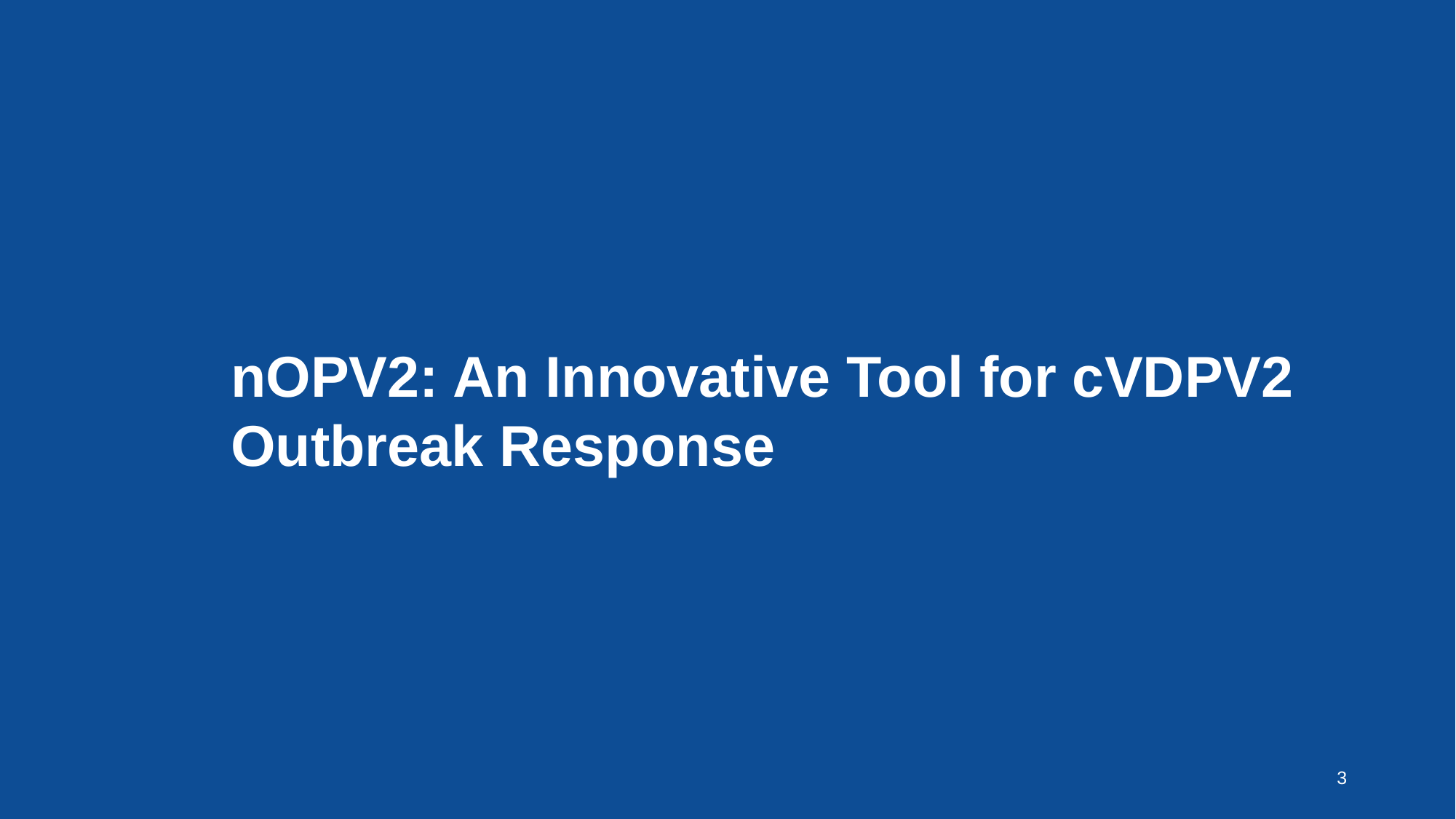

nOPV2: An Innovative Tool for cVDPV2 Outbreak Response
3